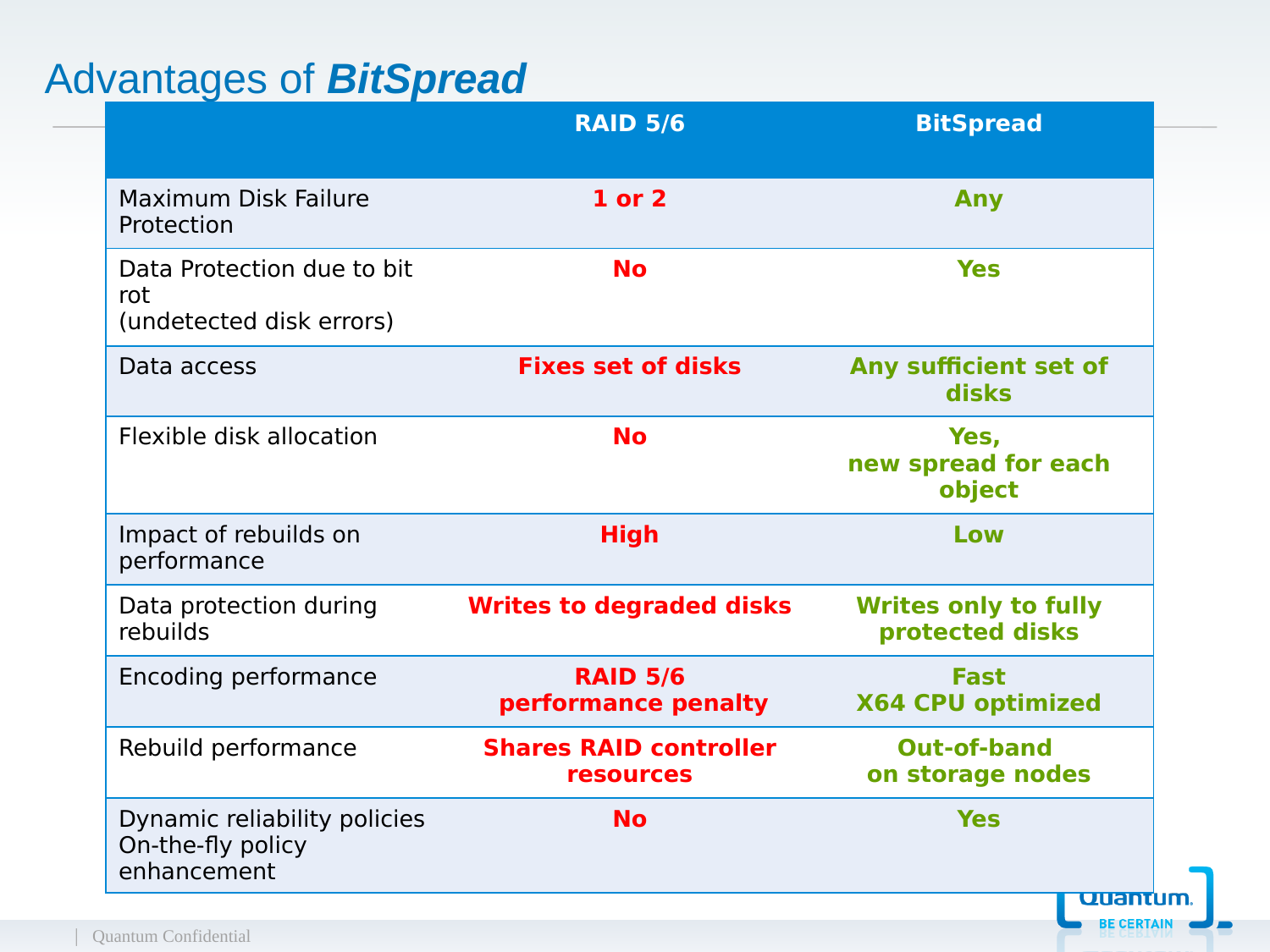

# Advantages of BitSpread
|  | RAID 5/6 | BitSpread |
| --- | --- | --- |
| Maximum Disk Failure Protection | 1 or 2 | Any |
| Data Protection due to bit rot (undetected disk errors) | No | Yes |
| Data access | Fixes set of disks | Any sufficient set of disks |
| Flexible disk allocation | No | Yes, new spread for each object |
| Impact of rebuilds on performance | High | Low |
| Data protection during rebuilds | Writes to degraded disks | Writes only to fully protected disks |
| Encoding performance | RAID 5/6 performance penalty | Fast X64 CPU optimized |
| Rebuild performance | Shares RAID controller resources | Out-of-band on storage nodes |
| Dynamic reliability policies On-the-fly policy enhancement | No | Yes |